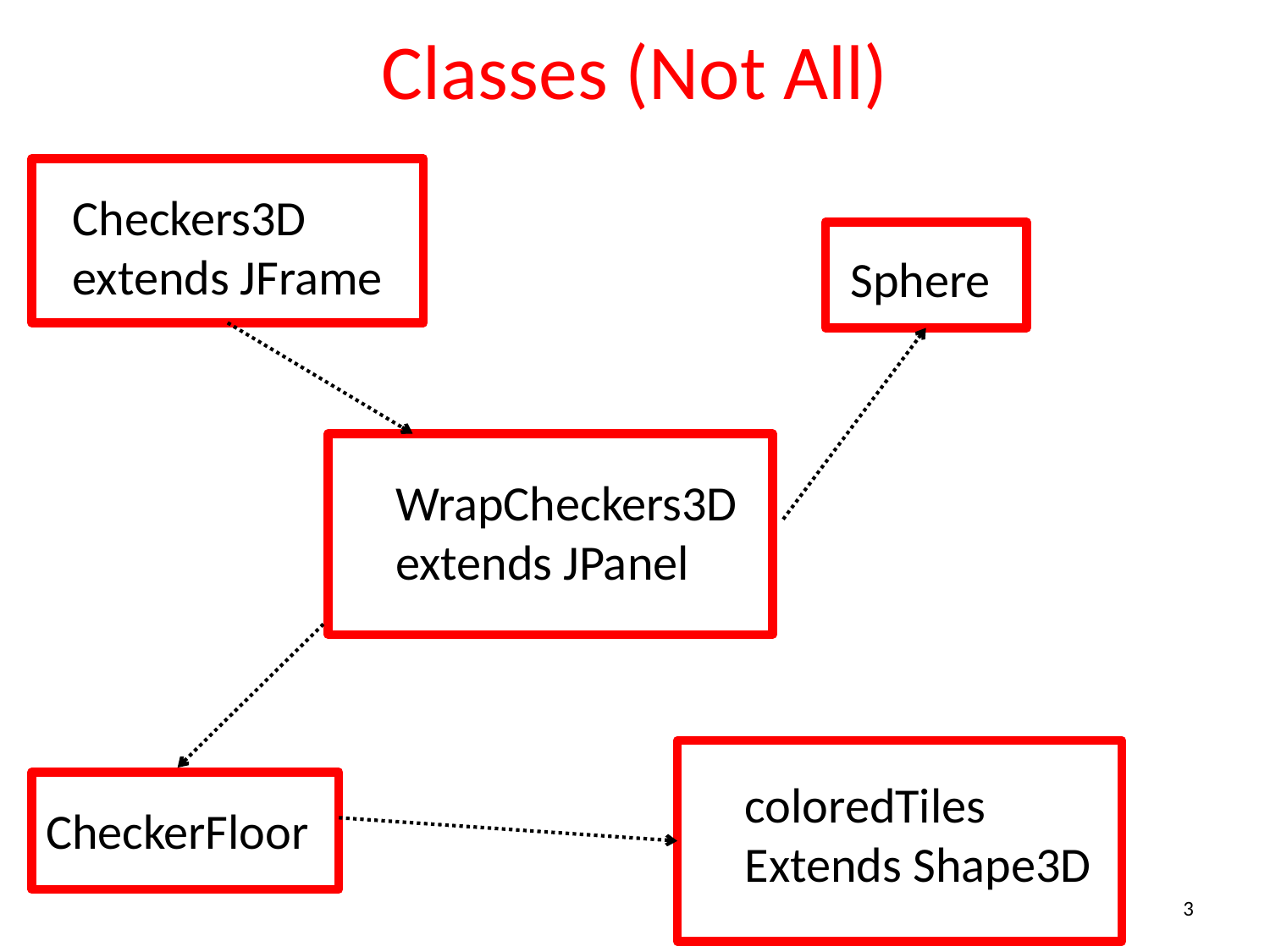

# Classes (Not All)

Checkers3D
extends JFrame

Sphere

WrapCheckers3D
extends JPanel

coloredTiles
Extends Shape3D

CheckerFloor
3